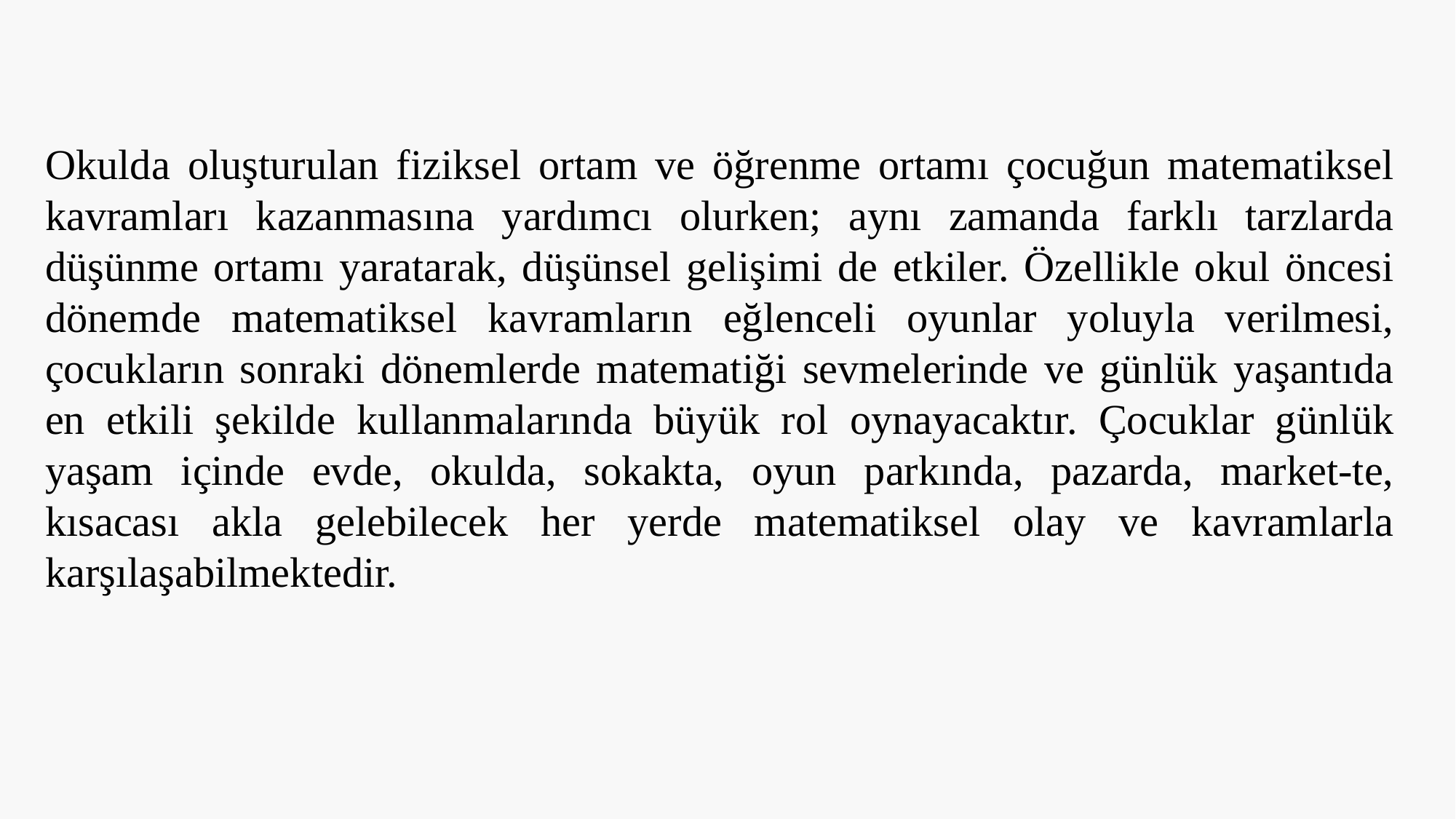

Okulda oluşturulan fiziksel ortam ve öğrenme ortamı çocuğun matematiksel kavramları kazanmasına yardımcı olurken; aynı zamanda farklı tarzlarda düşünme ortamı yaratarak, düşünsel gelişimi de etkiler. Özellikle okul öncesi dönemde matematiksel kavramların eğlenceli oyunlar yoluyla verilmesi, çocukların sonraki dönemlerde matematiği sevmelerinde ve günlük yaşantıda en etkili şekilde kullanmalarında büyük rol oynayacaktır. Çocuklar günlük yaşam içinde evde, okulda, sokakta, oyun parkında, pazarda, market-te, kısacası akla gelebilecek her yerde matematiksel olay ve kavramlarla karşılaşabilmektedir.